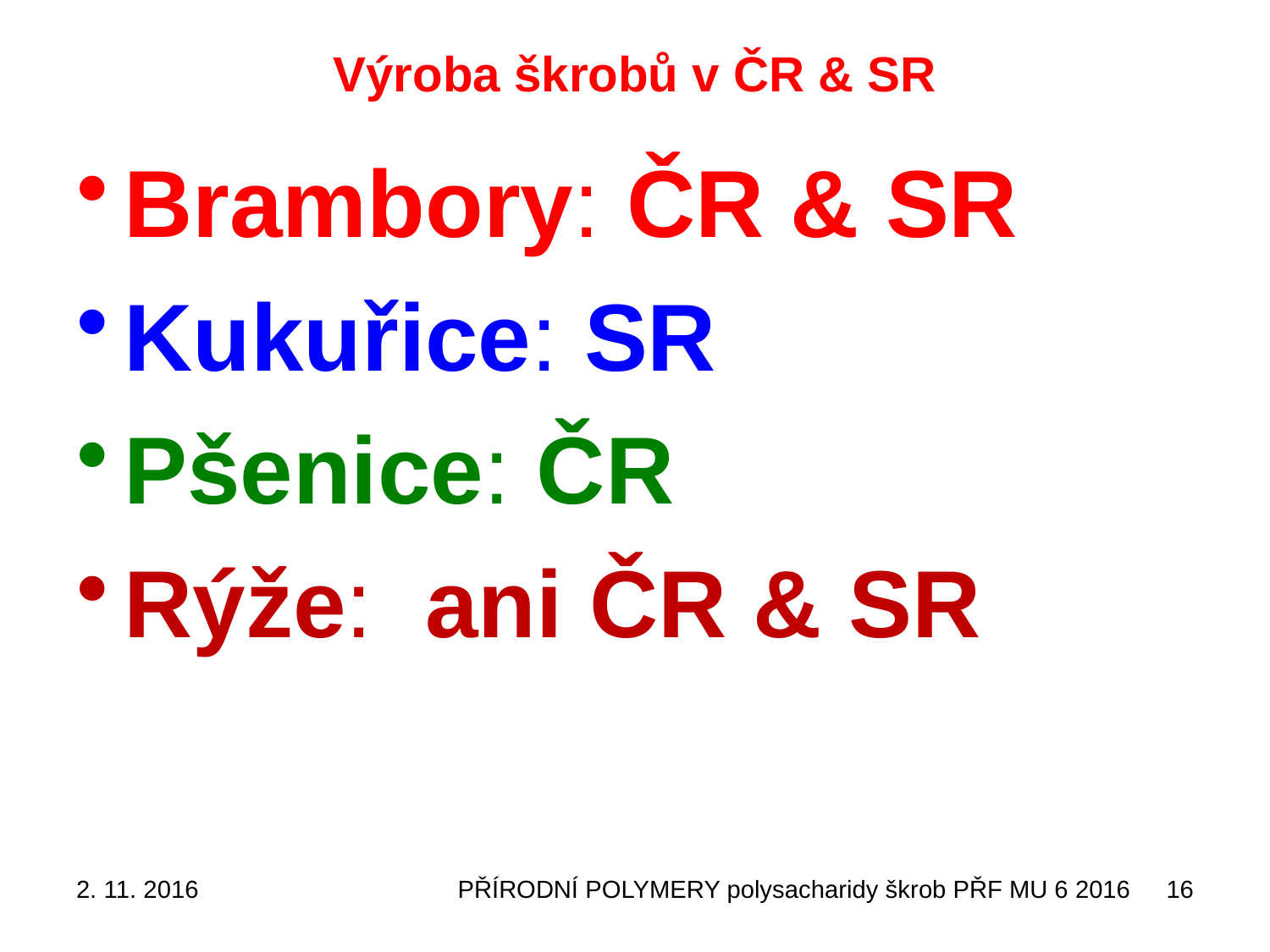

# Výroba škrobů v ČR & SR
Brambory: ČR & SR
Kukuřice: SR
Pšenice: ČR
Rýže:  ani ČR & SR

2. 11. 2016
PŘÍRODNÍ POLYMERY polysacharidy škrob PŘF MU 6 2016
16